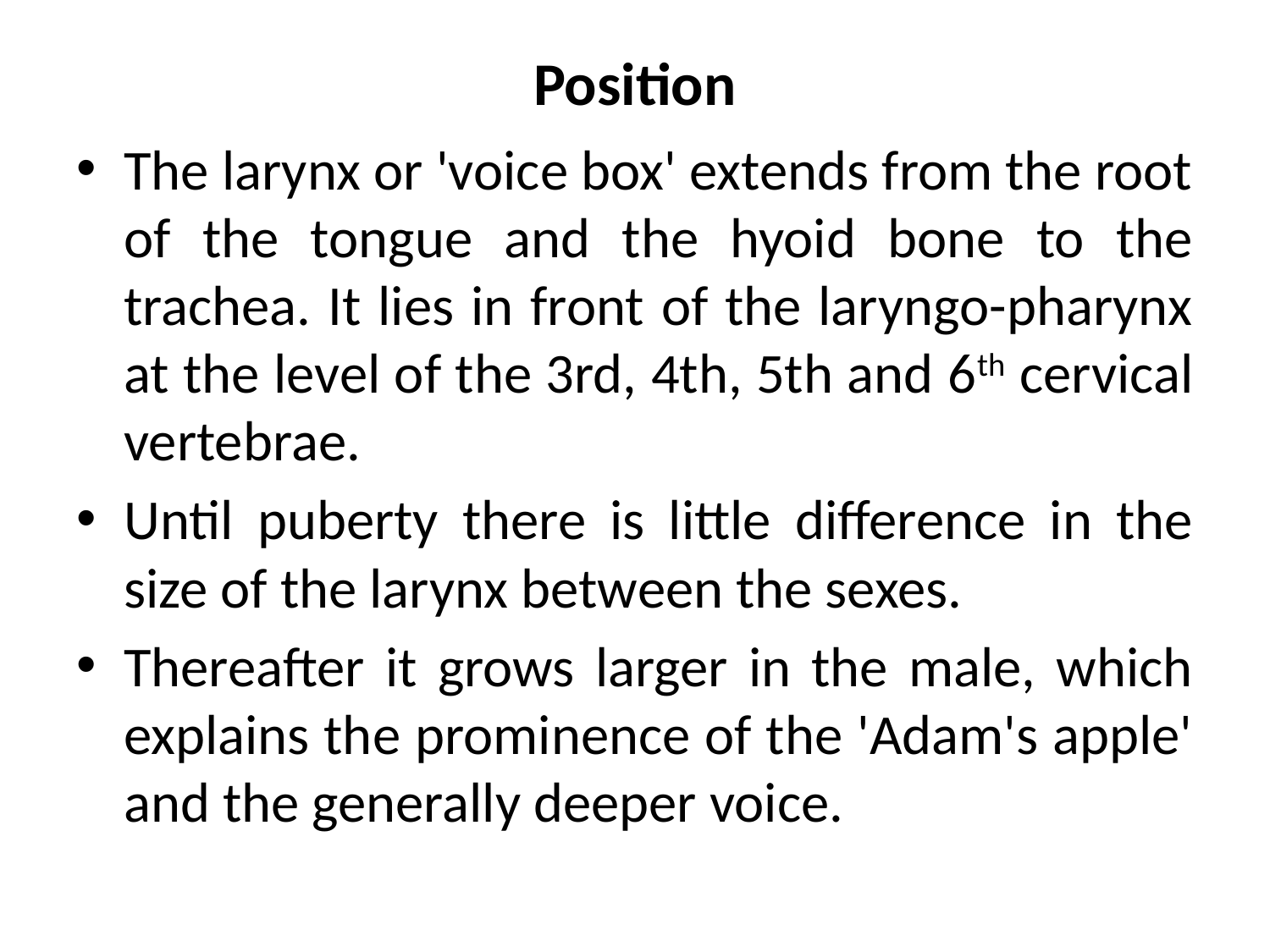

# Position
The larynx or 'voice box' extends from the root of the tongue and the hyoid bone to the trachea. It lies in front of the laryngo-pharynx at the level of the 3rd, 4th, 5th and 6th cervical vertebrae.
Until puberty there is little difference in the size of the larynx between the sexes.
Thereafter it grows larger in the male, which explains the prominence of the 'Adam's apple' and the generally deeper voice.